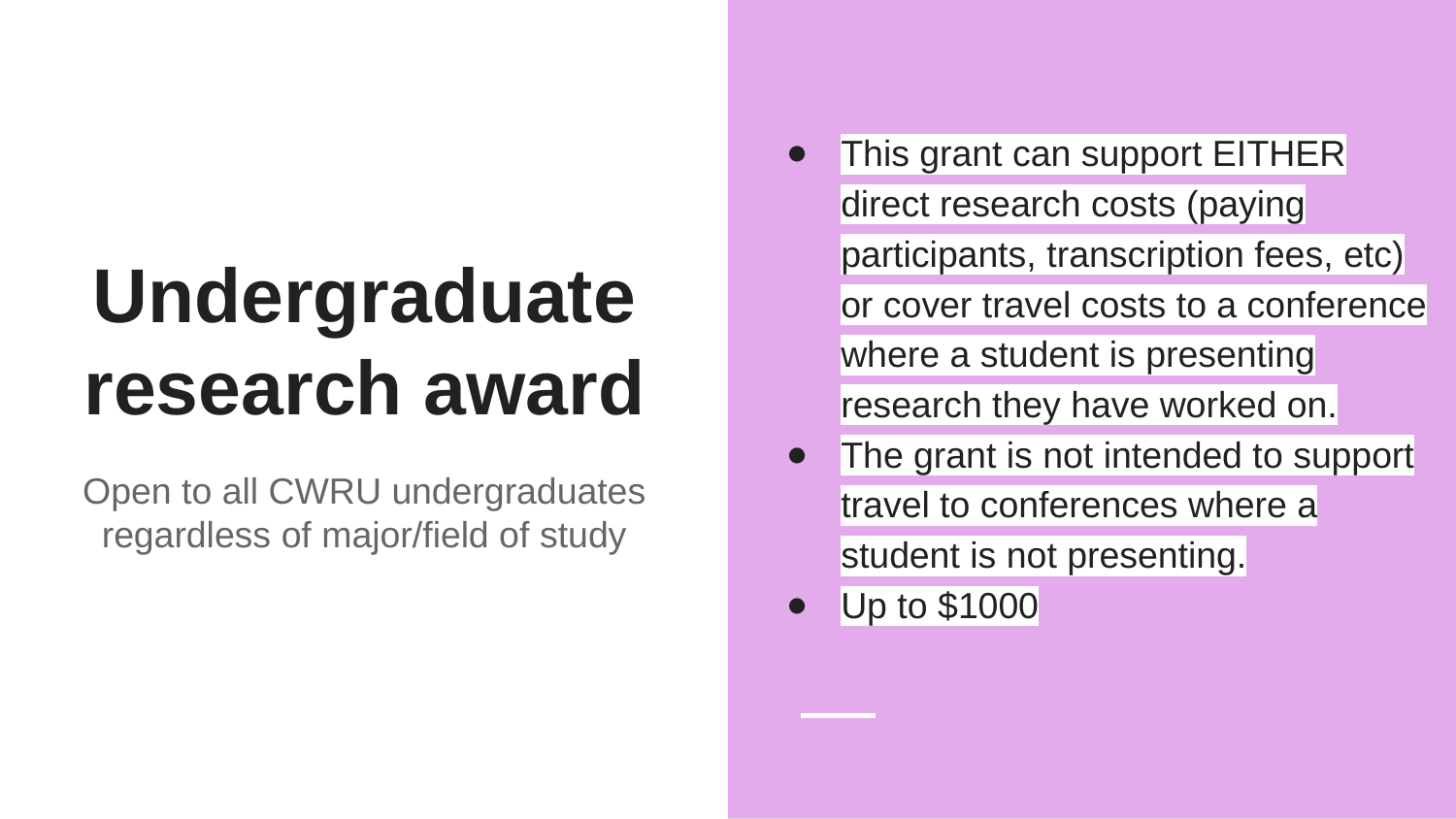

This grant can support EITHER direct research costs (paying participants, transcription fees, etc) or cover travel costs to a conference where a student is presenting research they have worked on.
The grant is not intended to support travel to conferences where a student is not presenting.
Up to $1000
# Undergraduate research award
Open to all CWRU undergraduates regardless of major/field of study